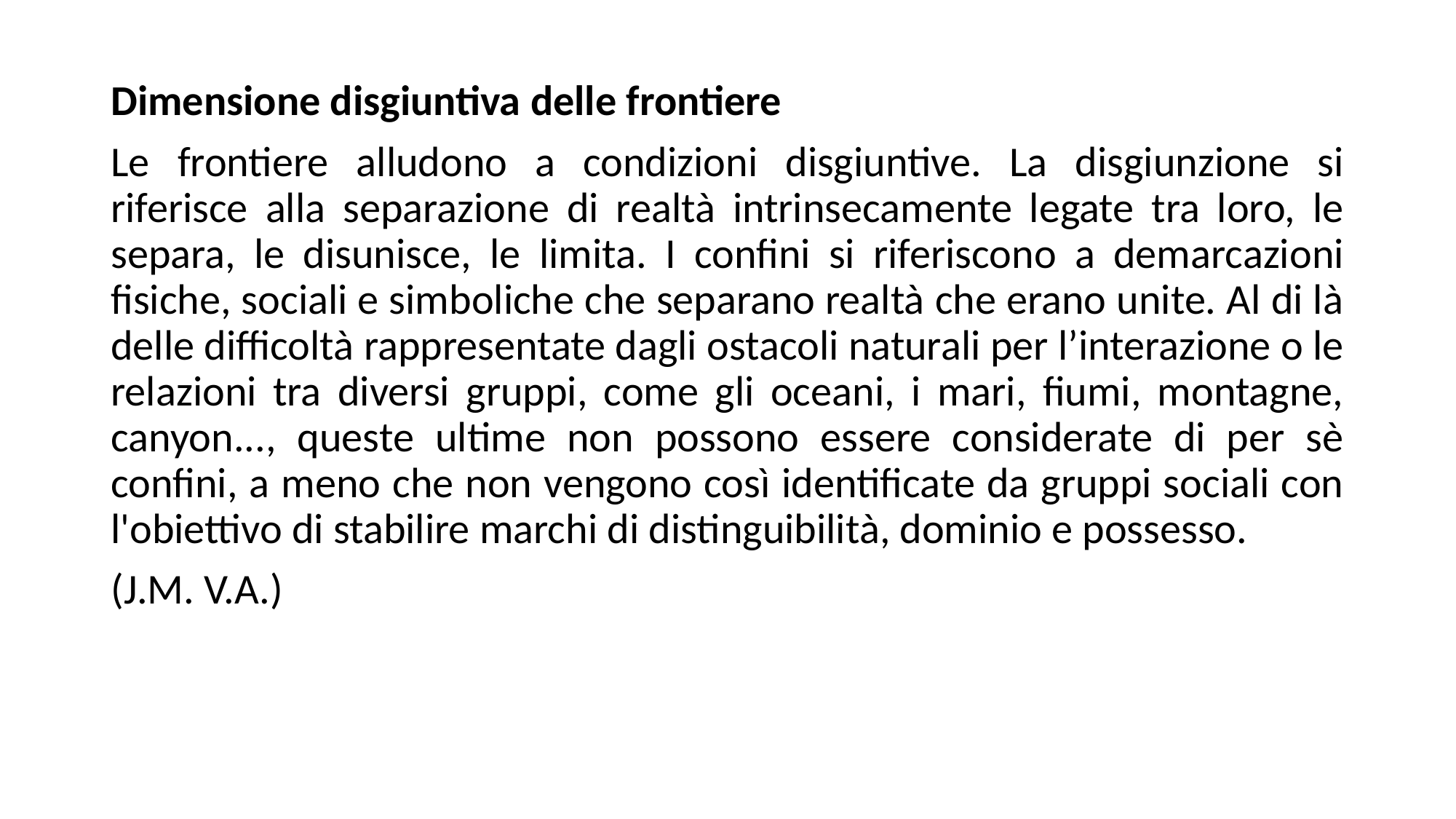

Dimensione disgiuntiva delle frontiere
Le frontiere alludono a condizioni disgiuntive. La disgiunzione si riferisce alla separazione di realtà intrinsecamente legate tra loro, le separa, le disunisce, le limita. I confini si riferiscono a demarcazioni fisiche, sociali e simboliche che separano realtà che erano unite. Al di là delle difficoltà rappresentate dagli ostacoli naturali per l’interazione o le relazioni tra diversi gruppi, come gli oceani, i mari, fiumi, montagne, canyon..., queste ultime non possono essere considerate di per sè confini, a meno che non vengono così identificate da gruppi sociali con l'obiettivo di stabilire marchi di distinguibilità, dominio e possesso.
(J.M. V.A.)